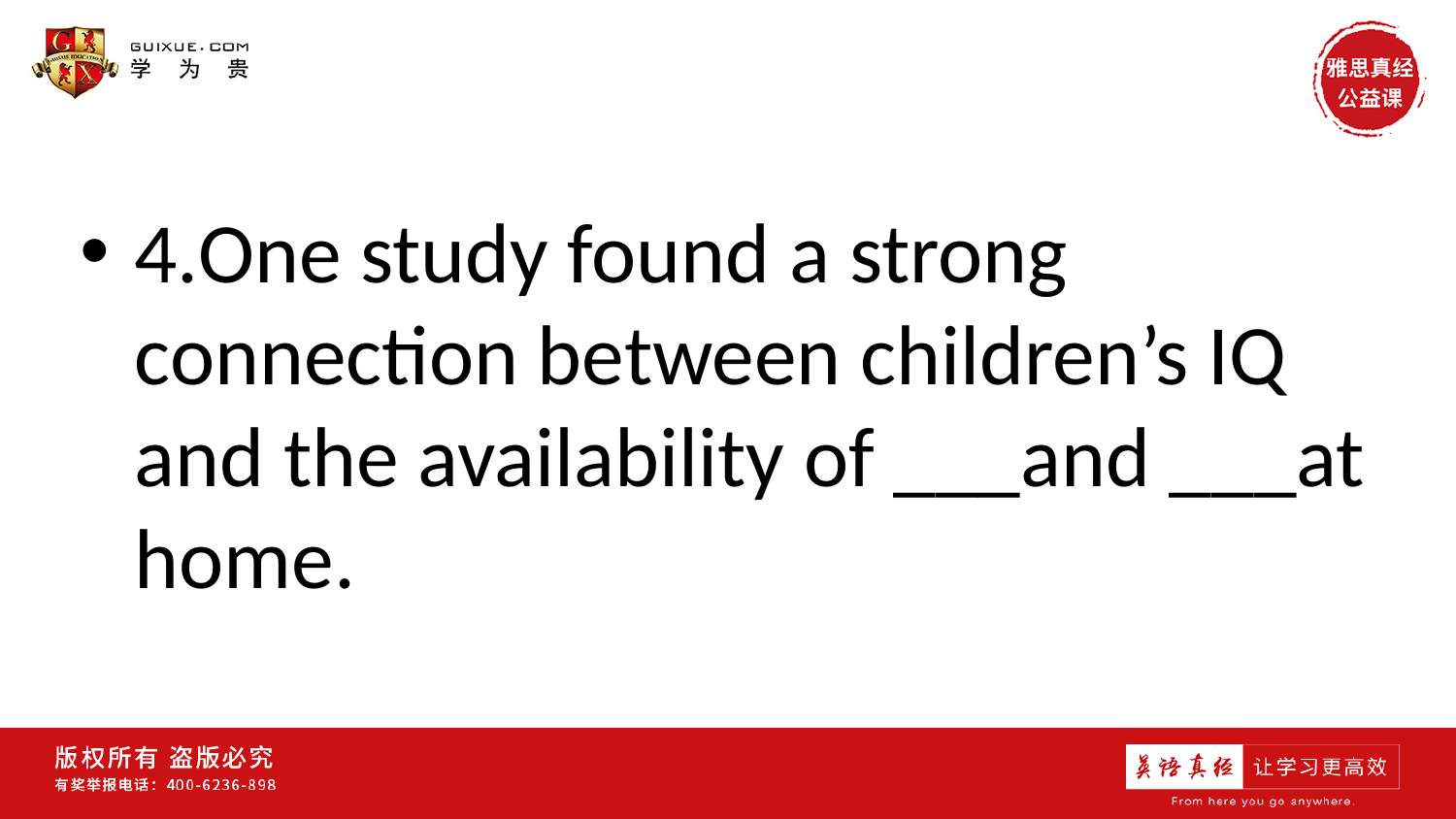

#
4.One study found a strong connection between children’s IQ and the availability of ___and ___at home.